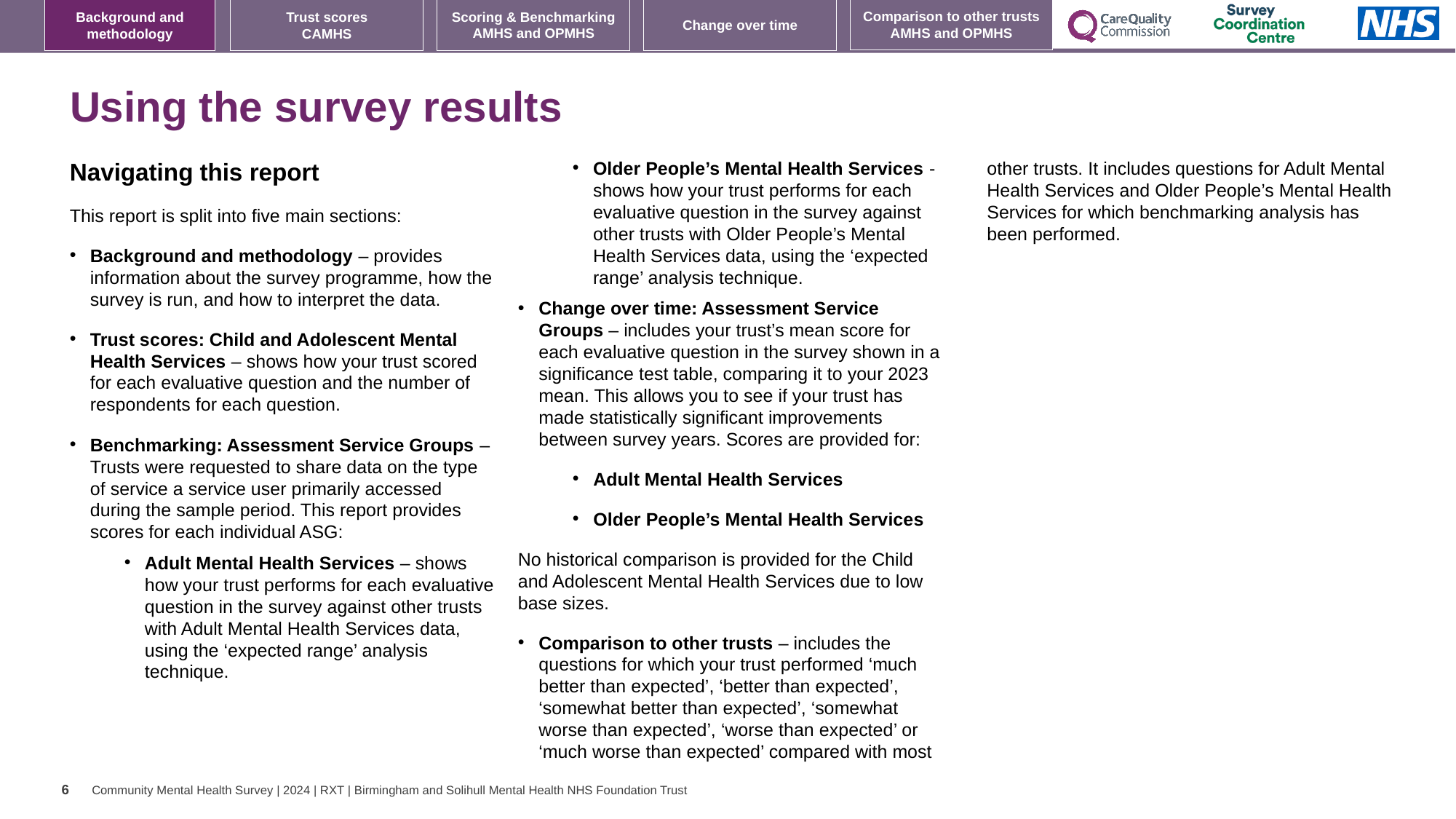

# Using the survey results
Navigating this report
This report is split into five main sections:
Background and methodology – provides information about the survey programme, how the survey is run, and how to interpret the data.
Trust scores: Child and Adolescent Mental Health Services – shows how your trust scored for each evaluative question and the number of respondents for each question.
Benchmarking: Assessment Service Groups – Trusts were requested to share data on the type of service a service user primarily accessed during the sample period. This report provides scores for each individual ASG:
Adult Mental Health Services – shows how your trust performs for each evaluative question in the survey against other trusts with Adult Mental Health Services data, using the ‘expected range’ analysis technique.

Older People’s Mental Health Services - shows how your trust performs for each evaluative question in the survey against other trusts with Older People’s Mental Health Services data, using the ‘expected range’ analysis technique.
Change over time: Assessment Service Groups – includes your trust’s mean score for each evaluative question in the survey shown in a significance test table, comparing it to your 2023 mean. This allows you to see if your trust has made statistically significant improvements between survey years. Scores are provided for:
Adult Mental Health Services
Older People’s Mental Health Services
No historical comparison is provided for the Child and Adolescent Mental Health Services due to low base sizes.
Comparison to other trusts – includes the questions for which your trust performed ‘much better than expected’, ‘better than expected’, ‘somewhat better than expected’, ‘somewhat worse than expected’, ‘worse than expected’ or ‘much worse than expected’ compared with most other trusts. It includes questions for Adult Mental Health Services and Older People’s Mental Health Services for which benchmarking analysis has been performed.

6